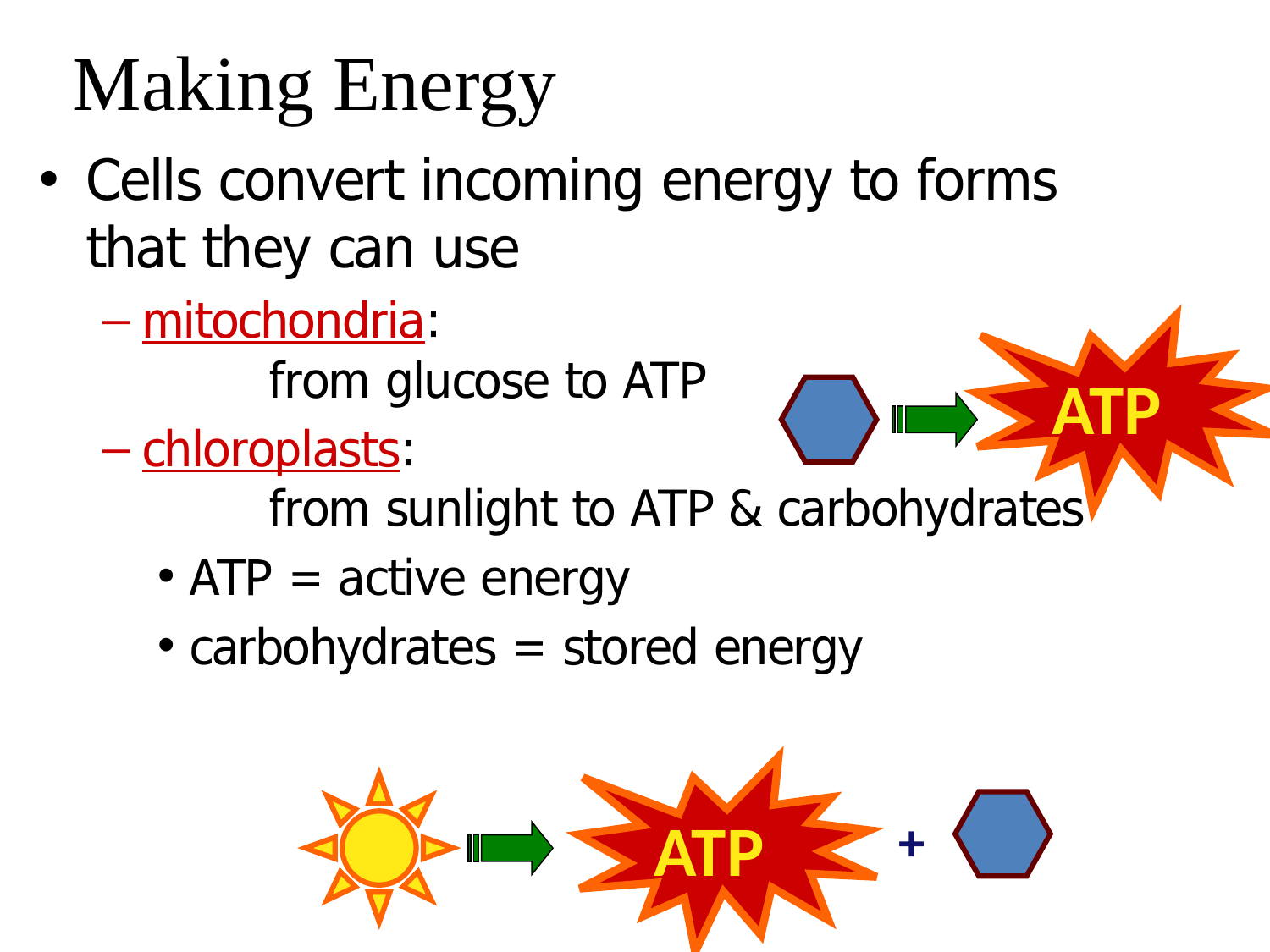

# Making Energy
Cells convert incoming energy to forms that they can use
mitochondria:
	from glucose to ATP
chloroplasts:
	from sunlight to ATP & carbohydrates
ATP = active energy
carbohydrates = stored energy
ATP

ATP

+